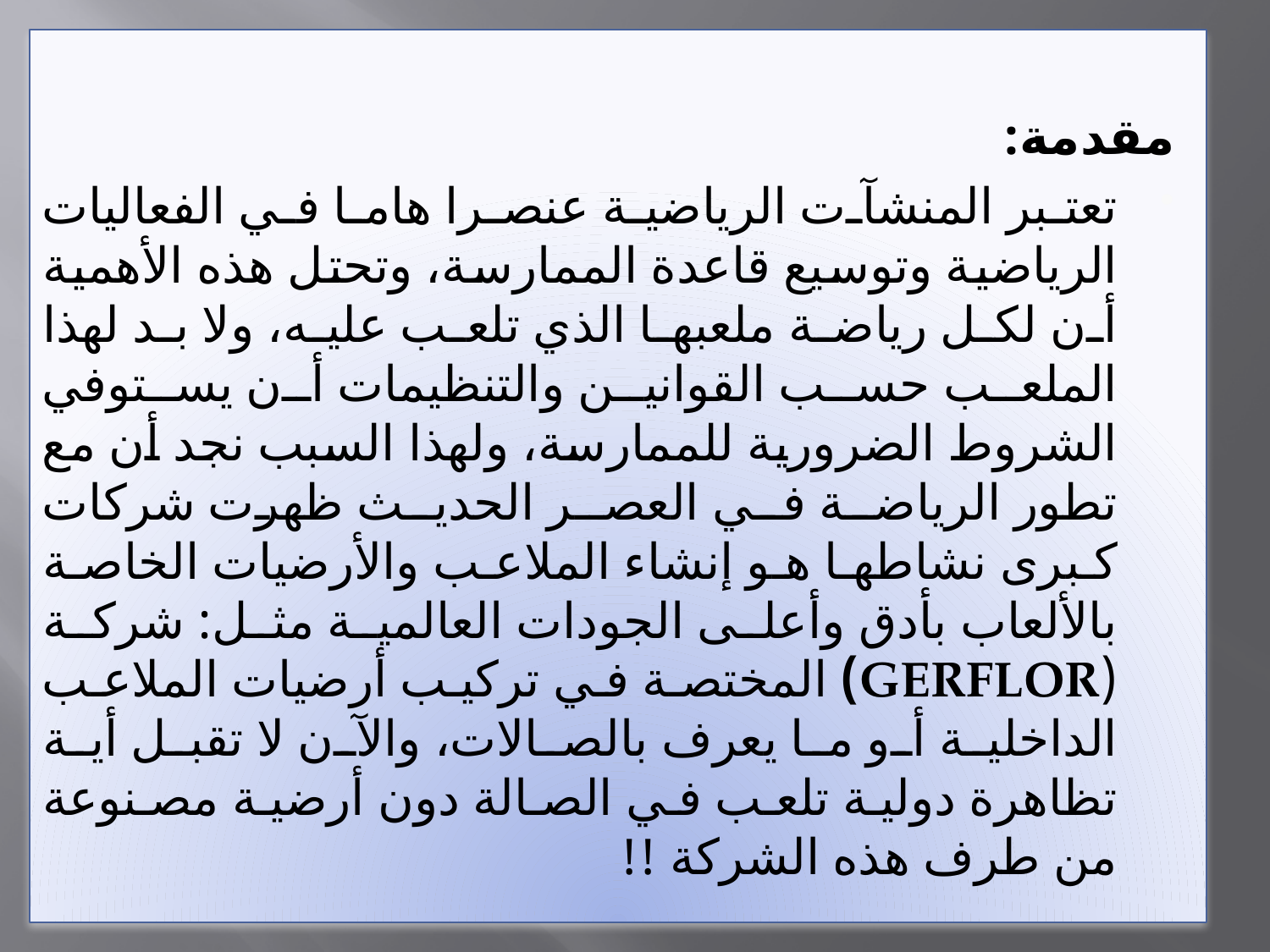

مقدمة:
تعتبر المنشآت الرياضية عنصرا هاما في الفعاليات الرياضية وتوسيع قاعدة الممارسة، وتحتل هذه الأهمية أن لكل رياضة ملعبها الذي تلعب عليه، ولا بد لهذا الملعب حسب القوانين والتنظيمات أن يستوفي الشروط الضرورية للممارسة، ولهذا السبب نجد أن مع تطور الرياضة في العصر الحديث ظهرت شركات كبرى نشاطها هو إنشاء الملاعب والأرضيات الخاصة بالألعاب بأدق وأعلى الجودات العالمية مثل: شركة (GERFLOR) المختصة في تركيب أرضيات الملاعب الداخلية أو ما يعرف بالصالات، والآن لا تقبل أية تظاهرة دولية تلعب في الصالة دون أرضية مصنوعة من طرف هذه الشركة !!